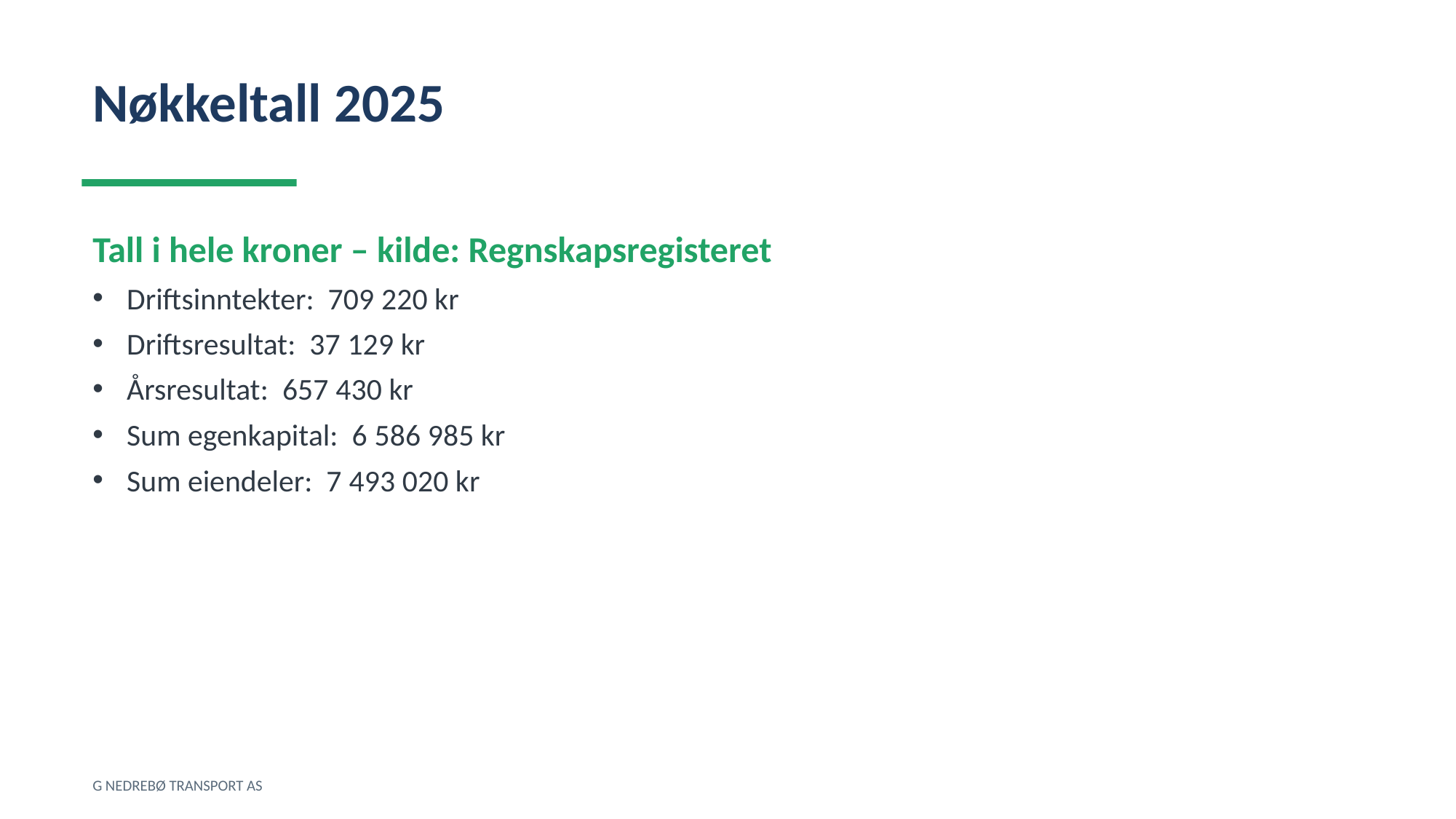

Nøkkeltall 2025

Tall i hele kroner – kilde: Regnskapsregisteret
Driftsinntekter:  709 220 kr
Driftsresultat:  37 129 kr
Årsresultat:  657 430 kr
Sum egenkapital:  6 586 985 kr
Sum eiendeler:  7 493 020 kr
G NEDREBØ TRANSPORT AS